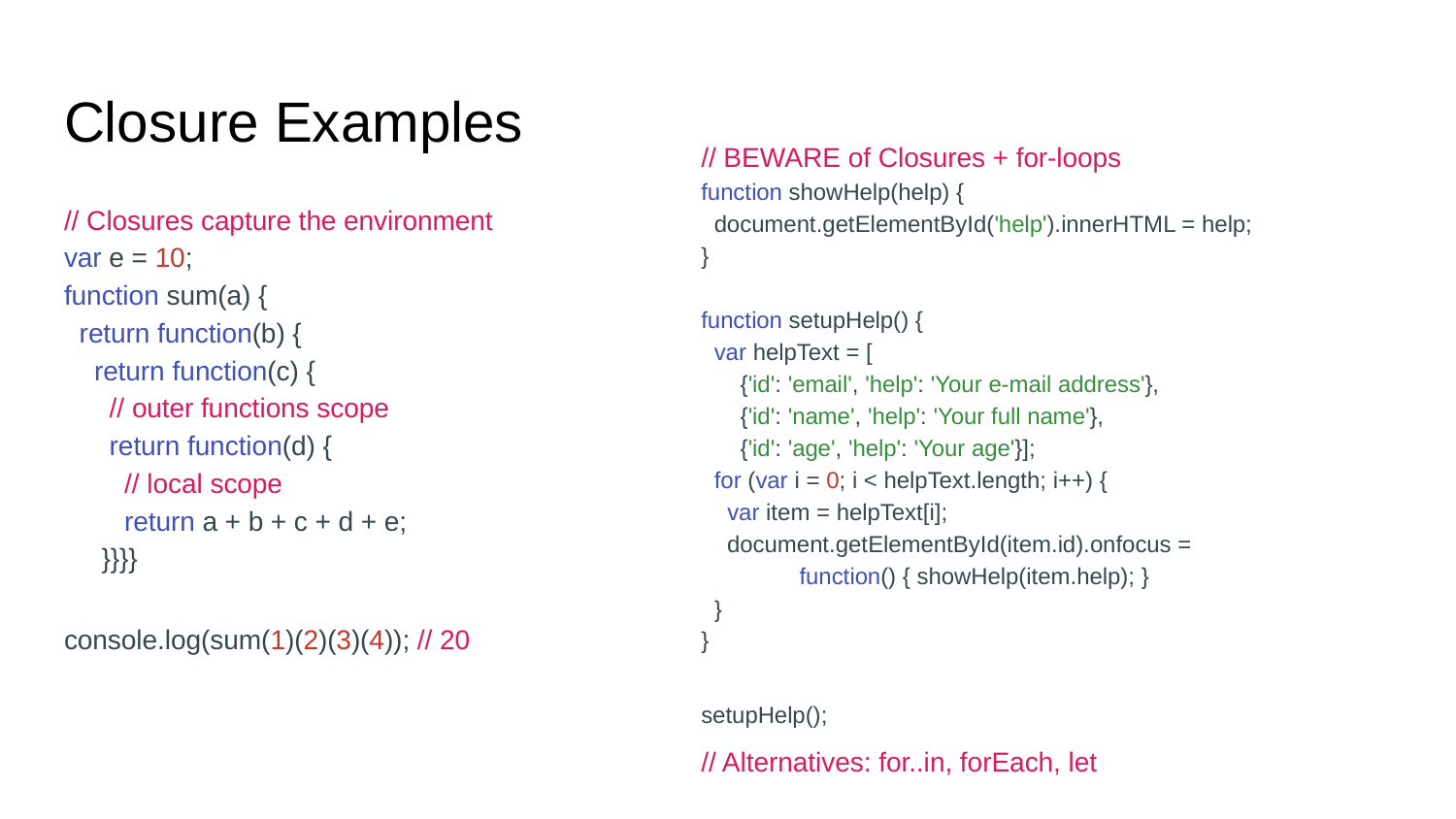

# Closure Examples
// BEWARE of Closures + for-loops
function showHelp(help) {
  document.getElementById('help').innerHTML = help;
}
function setupHelp() {
  var helpText = [
      {'id': 'email', 'help': 'Your e-mail address'},
      {'id': 'name', 'help': 'Your full name'},
      {'id': 'age', 'help': 'Your age'}];
  for (var i = 0; i < helpText.length; i++) {
    var item = helpText[i];
    document.getElementById(item.id).onfocus =
               function() { showHelp(item.help); }
  }
}
setupHelp();
// Alternatives: for..in, forEach, let

// Closures capture the environment
var e = 10;
function sum(a) {
  return function(b) {
    return function(c) {
      // outer functions scope
      return function(d) {
        // local scope
        return a + b + c + d + e;
     }}}}
console.log(sum(1)(2)(3)(4)); // 20